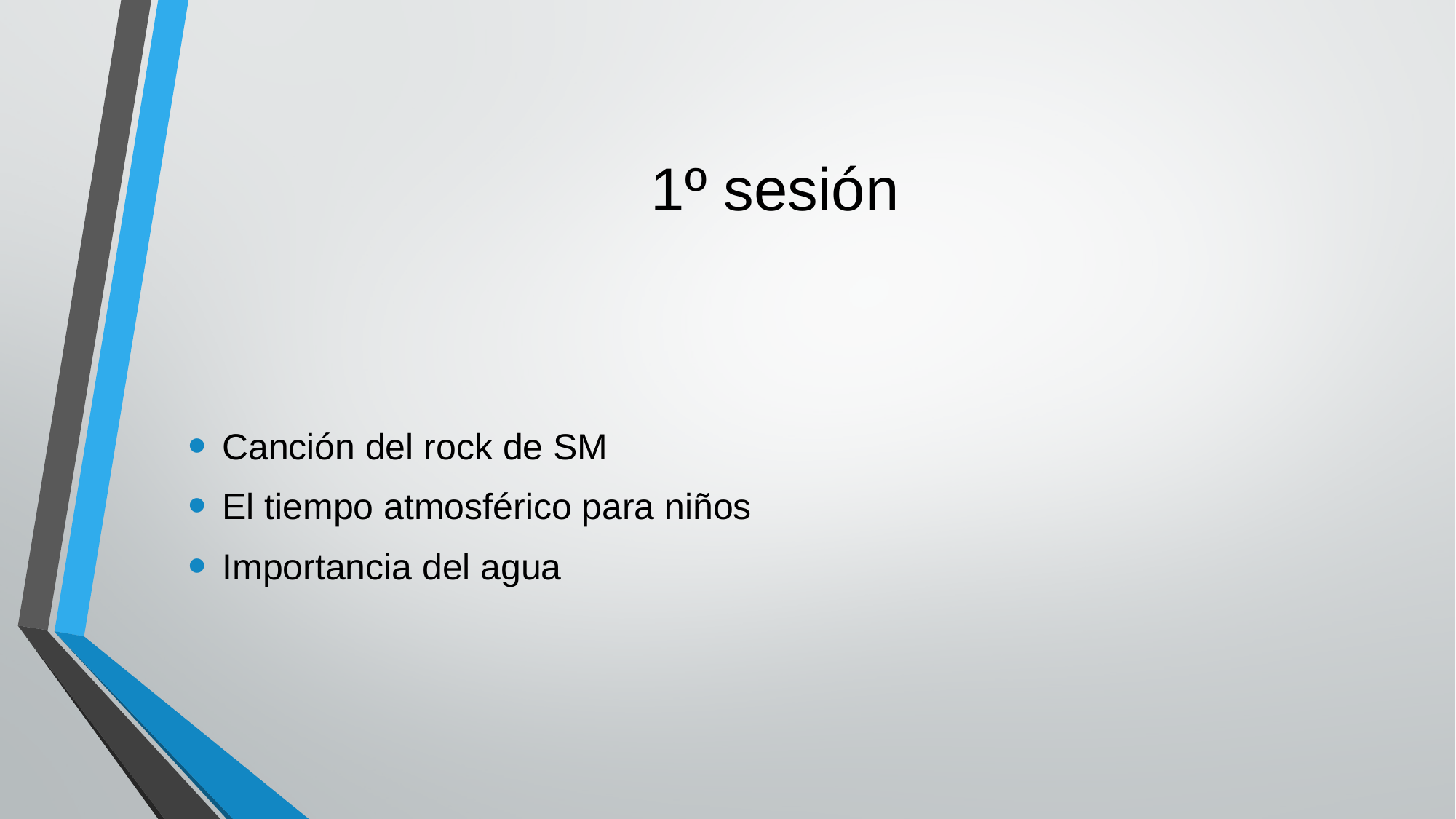

# 1º sesión
Canción del rock de SM
El tiempo atmosférico para niños
Importancia del agua